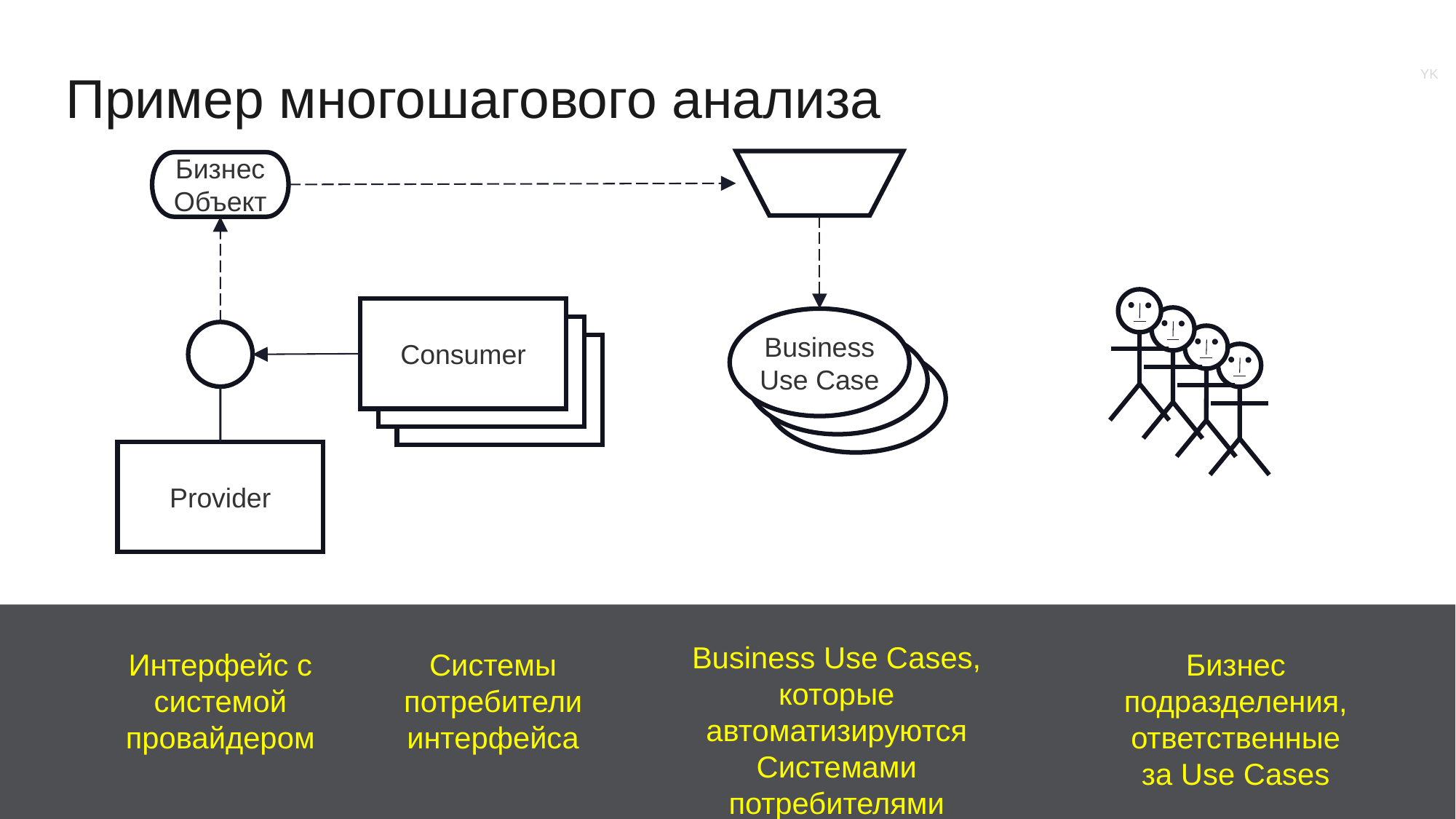

YK
Пример многошагового анализа

Бизнес Объект

Use Case

Consumer

Business Use Case

Provider
Business Use Cases, которые автоматизируются Системами потребителями
Интерфейс с системой провайдером
Системы потребители интерфейса
Бизнес подразделения, ответственные за Use Cases